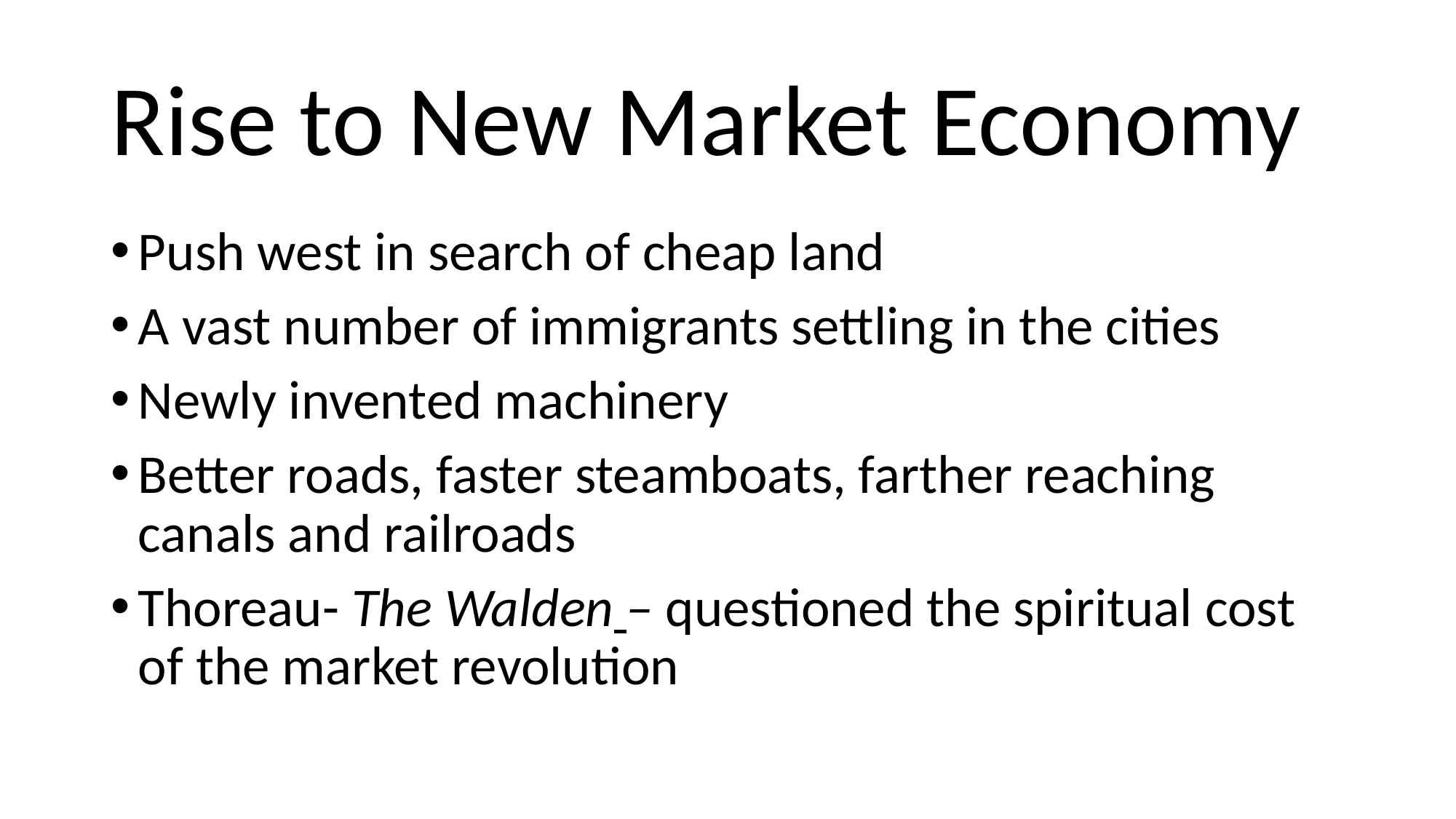

# Rise to New Market Economy
Push west in search of cheap land
A vast number of immigrants settling in the cities
Newly invented machinery
Better roads, faster steamboats, farther reaching canals and railroads
Thoreau- The Walden – questioned the spiritual cost of the market revolution